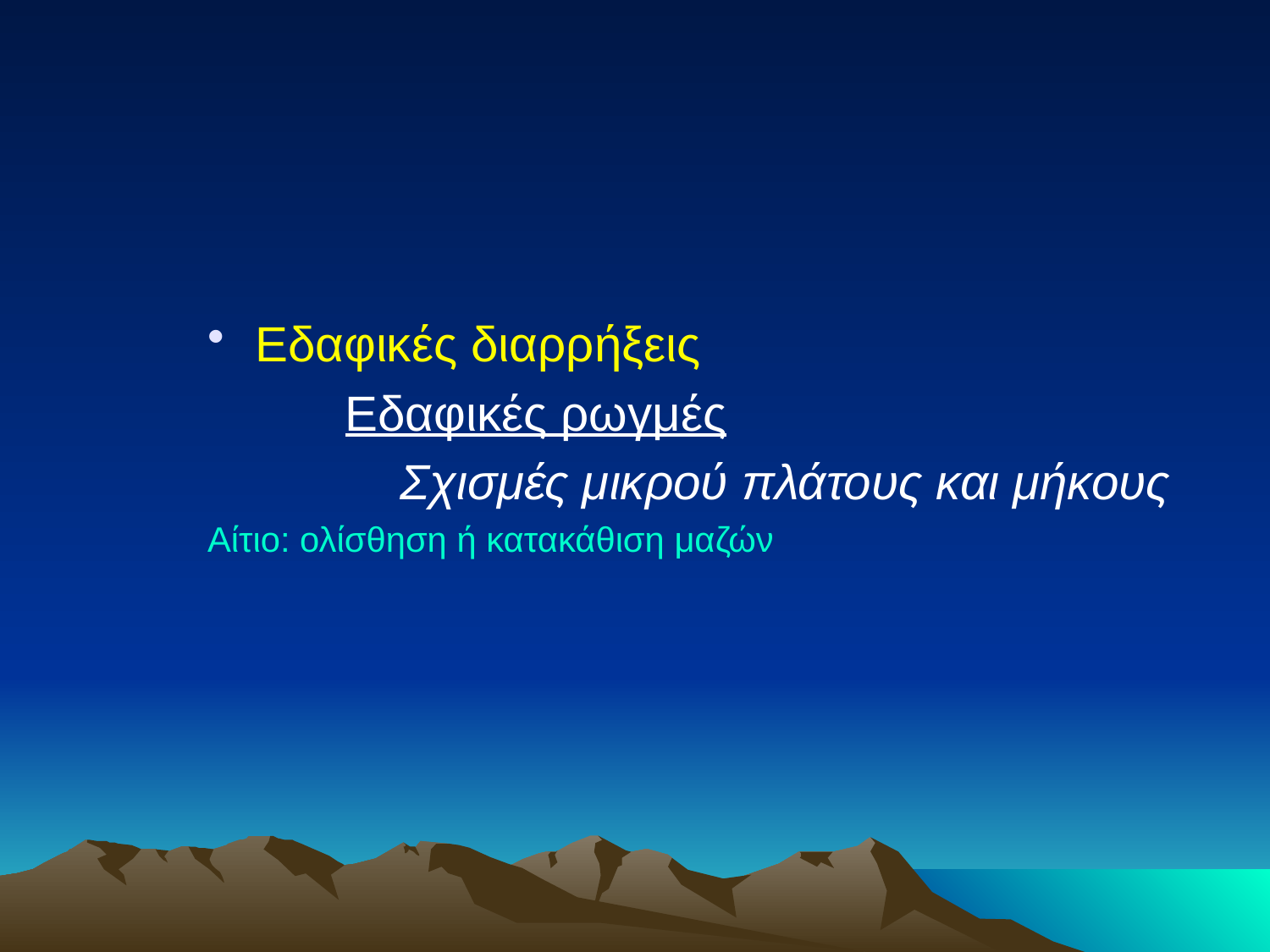

Εδαφικές διαρρήξεις
          Εδαφικές ρωγμές
              Σχισμές μικρού πλάτους και μήκους
Αίτιο: ολίσθηση ή κατακάθιση μαζών